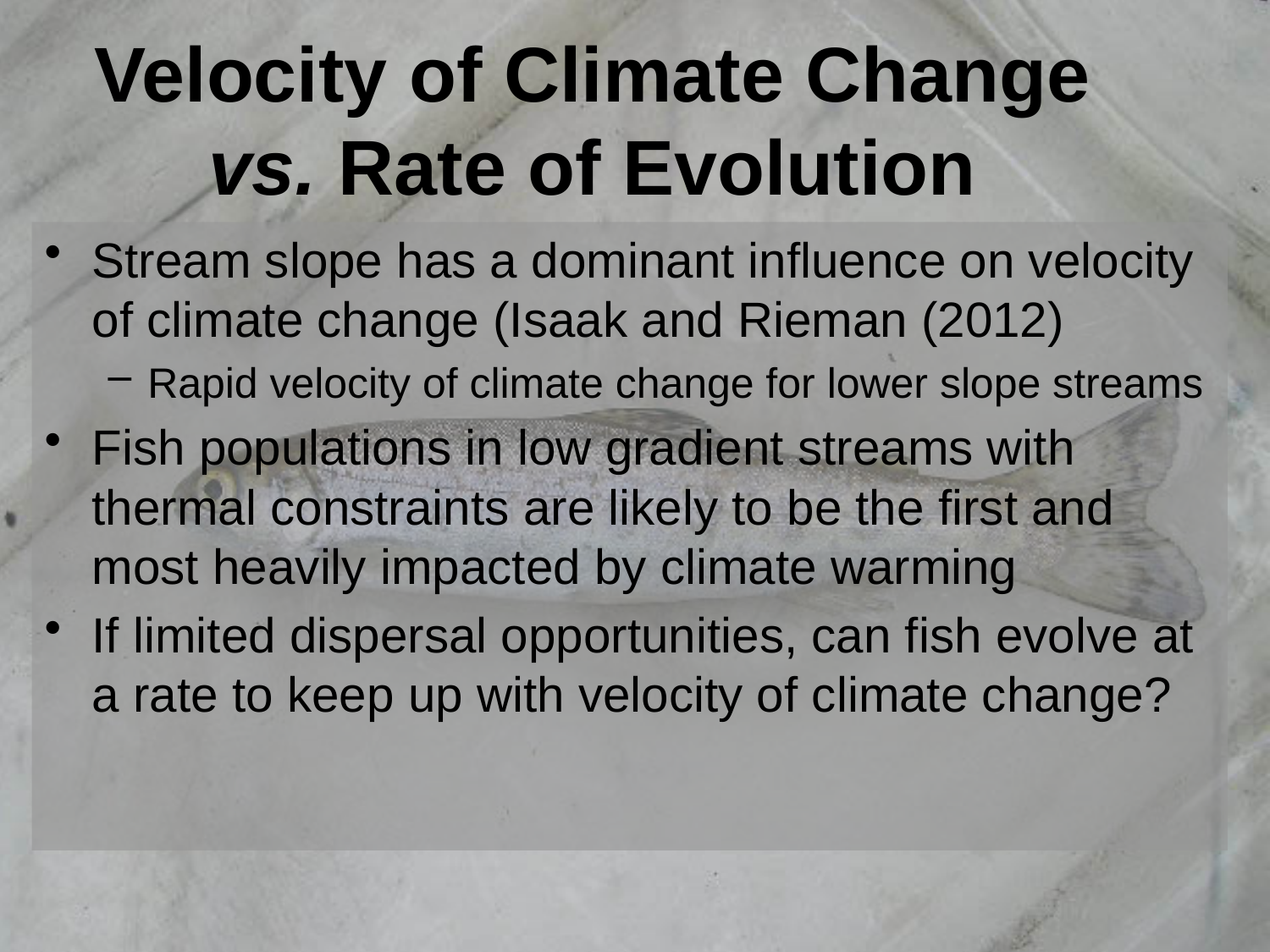

# Velocity of Climate Change vs. Rate of Evolution
Stream slope has a dominant influence on velocity of climate change (Isaak and Rieman (2012)
Rapid velocity of climate change for lower slope streams
Fish populations in low gradient streams with thermal constraints are likely to be the first and most heavily impacted by climate warming
If limited dispersal opportunities, can fish evolve at a rate to keep up with velocity of climate change?